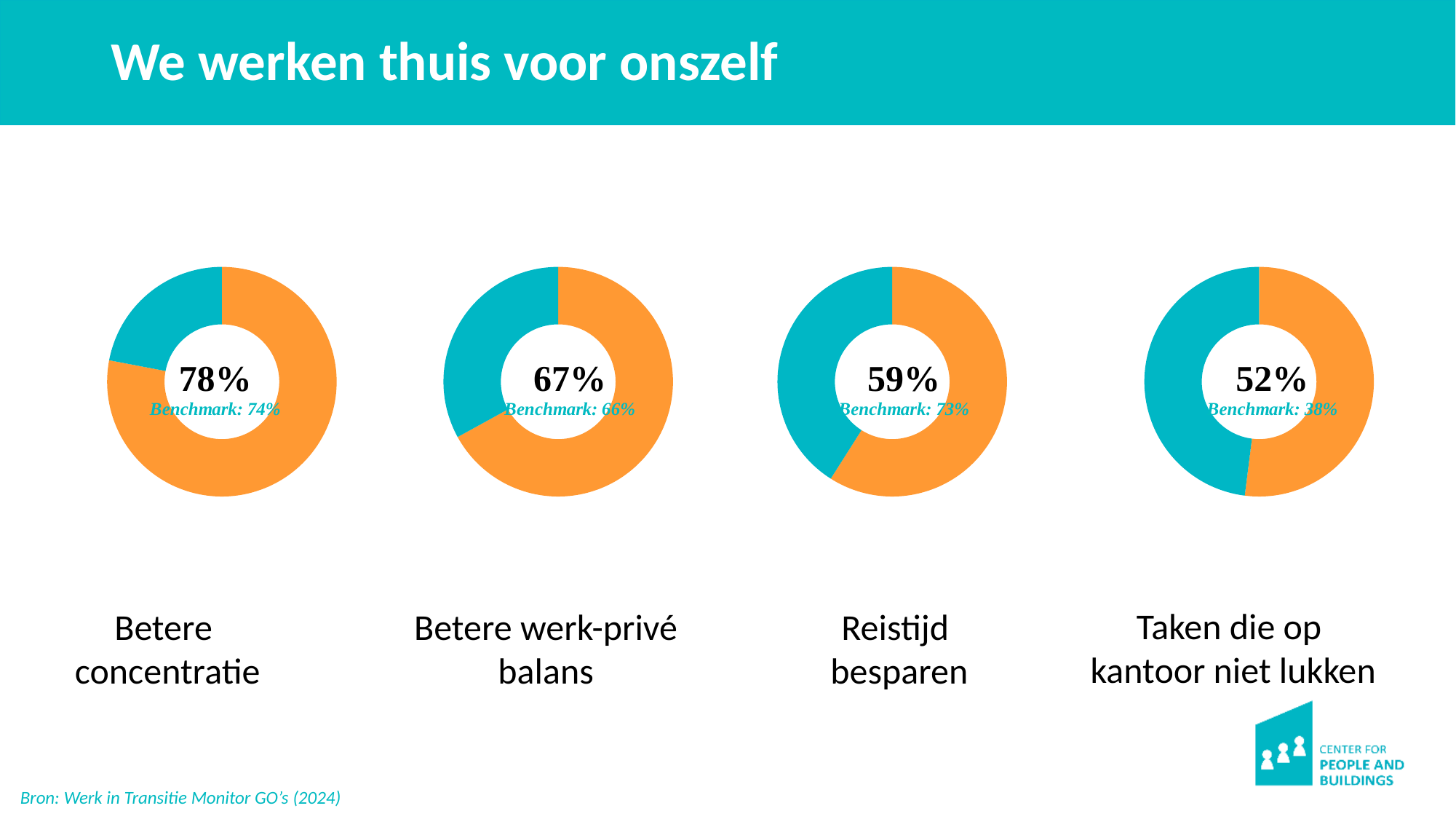

# We werken thuis voor onszelf

### Chart

| Category | Sales | Column1 |
|---|---|---|
| Betere werk-prive balans | 67.0 | None |

### Chart

| Category | Sales | Column1 |
|---|---|---|
| Reistijd besparen | 59.0 | None |

### Chart

| Category | Sales | Column1 |
|---|---|---|
| Taken die op kantoor niet lukken | 52.0 | None |

### Chart

| Category | Sales | Column1 |
|---|---|---|
| Betere concentratie | 78.0 | None |
Taken die op
kantoor niet lukken
Reistijd
besparen
Betere
concentratie
Betere werk-privé balans
Bron: Werk in Transitie Monitor GO’s (2024)